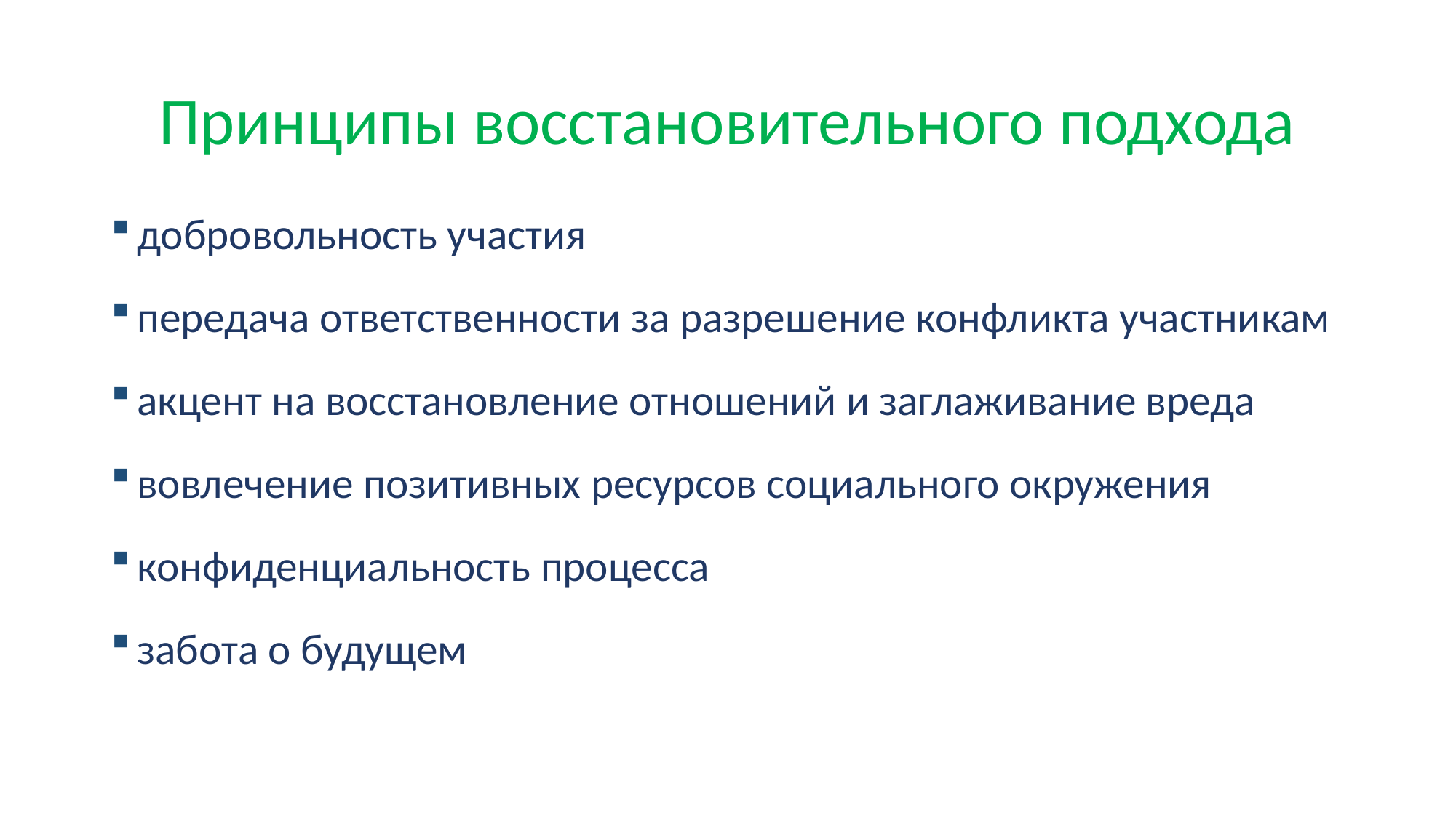

# Принципы восстановительного подхода
добровольность участия
передача ответственности за разрешение конфликта участникам
акцент на восстановление отношений и заглаживание вреда
вовлечение позитивных ресурсов социального окружения
конфиденциальность процесса
забота о будущем